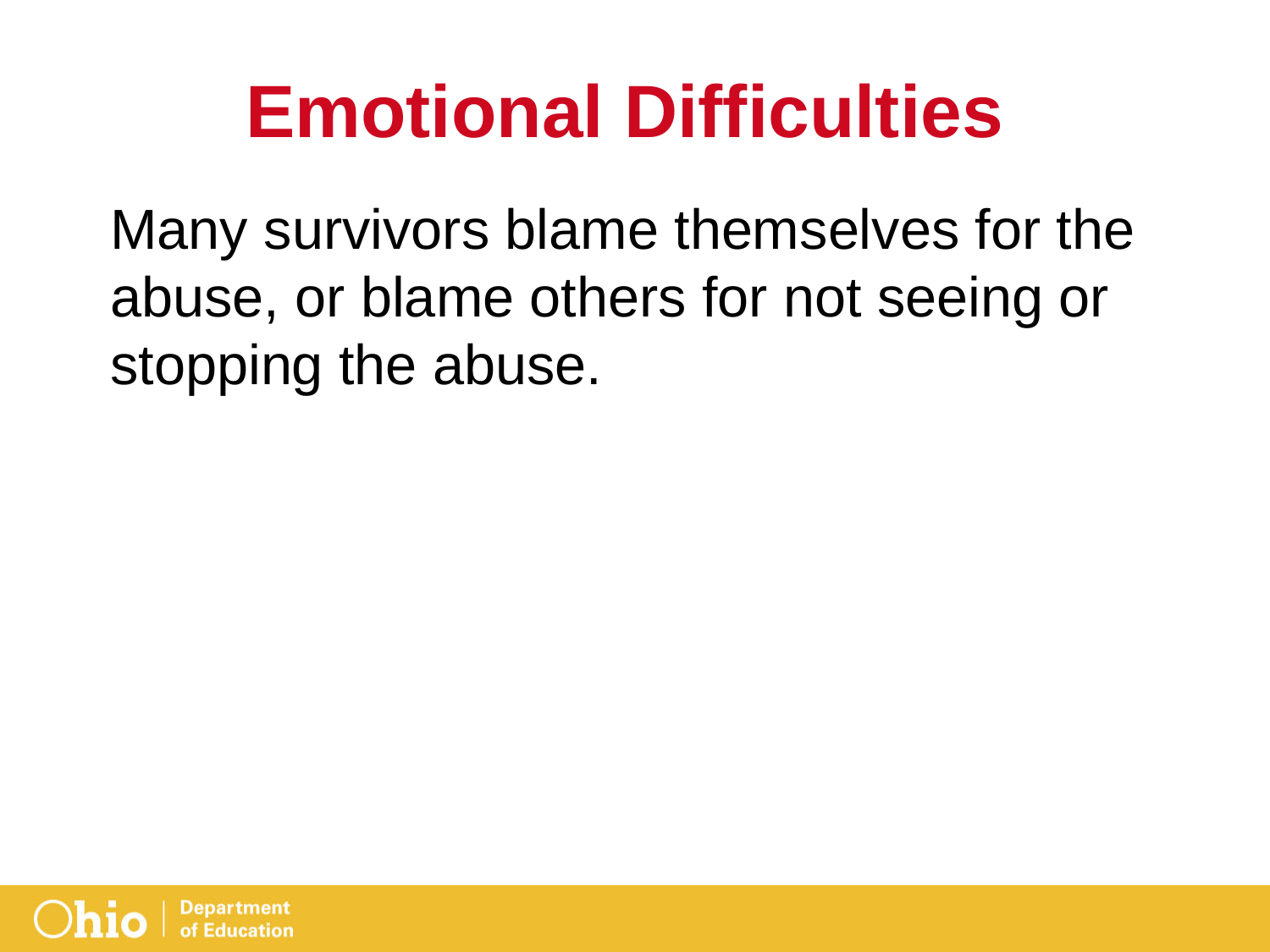

# Emotional Difficulties
Many survivors blame themselves for the abuse, or blame others for not seeing or stopping the abuse.